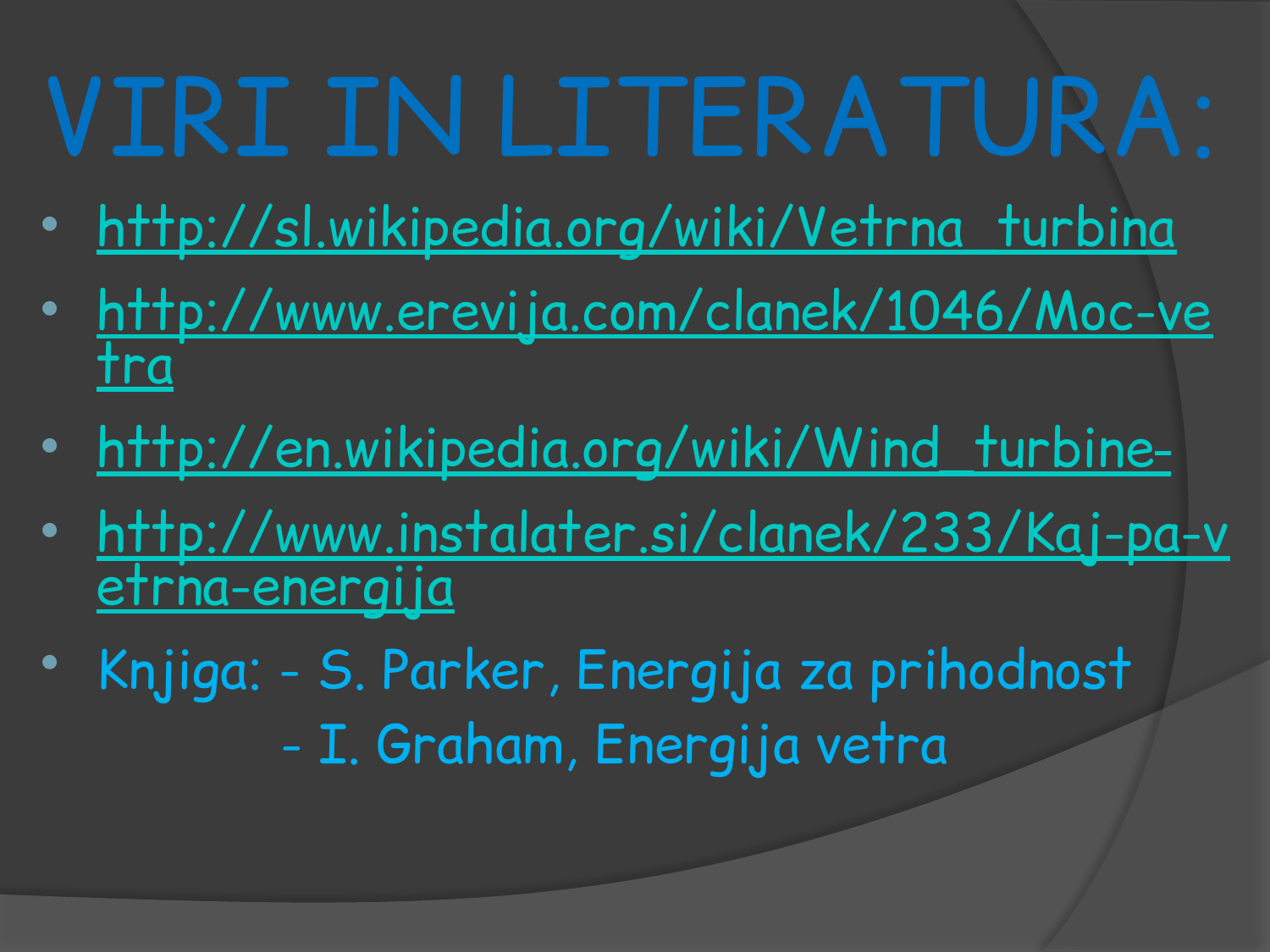

# VIRI IN LITERATURA:
http://sl.wikipedia.org/wiki/Vetrna_turbina
http://www.erevija.com/clanek/1046/Moc-vetra
http://en.wikipedia.org/wiki/Wind_turbine
http://www.instalater.si/clanek/233/Kaj-pa-vetrna-energija
Knjiga: - S. Parker, Energija za prihodnost
               - I. Graham, Energija vetra